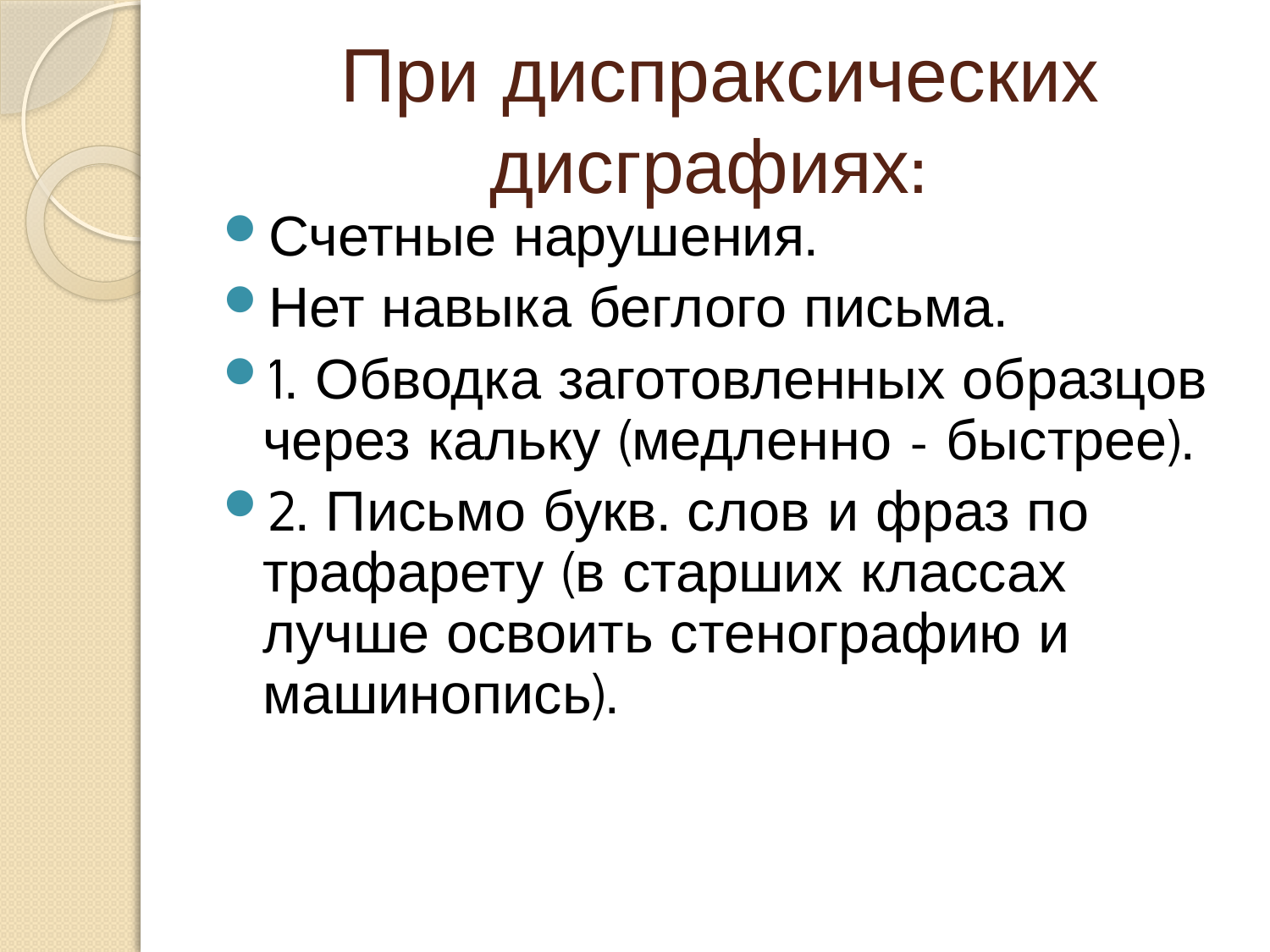

# При диспраксических дисграфиях:
Счетные нарушения.
Нет навыка беглого письма.
1. Обводка заготовленных образцов через кальку (медленно - быстрее).
2. Письмо букв. слов и фраз по трафарету (в старших классах  лучше освоить стенографию и машинопись).